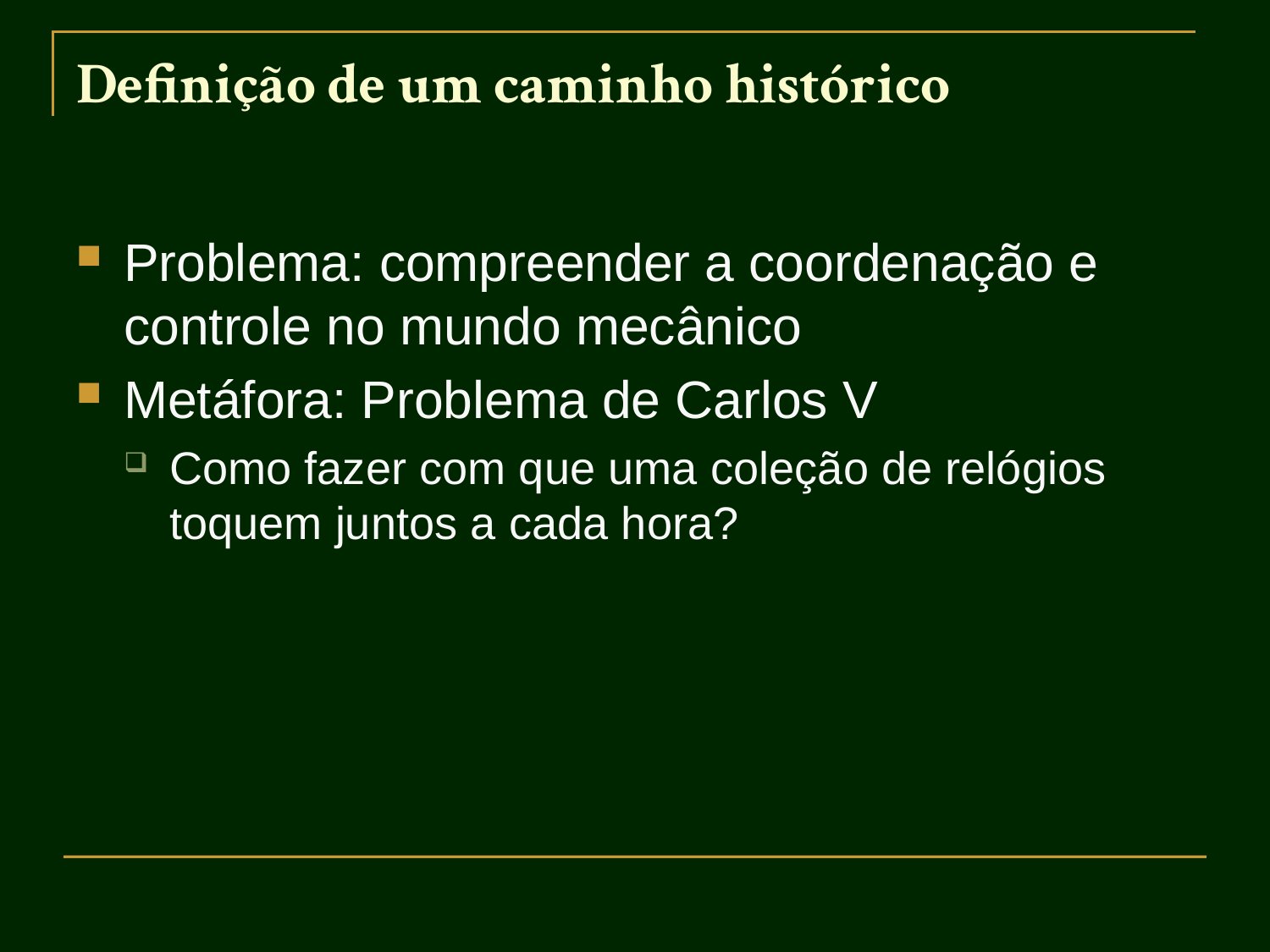

# Definição de um caminho histórico
Problema: compreender a coordenação e controle no mundo mecânico
Metáfora: Problema de Carlos V
Como fazer com que uma coleção de relógios toquem juntos a cada hora?